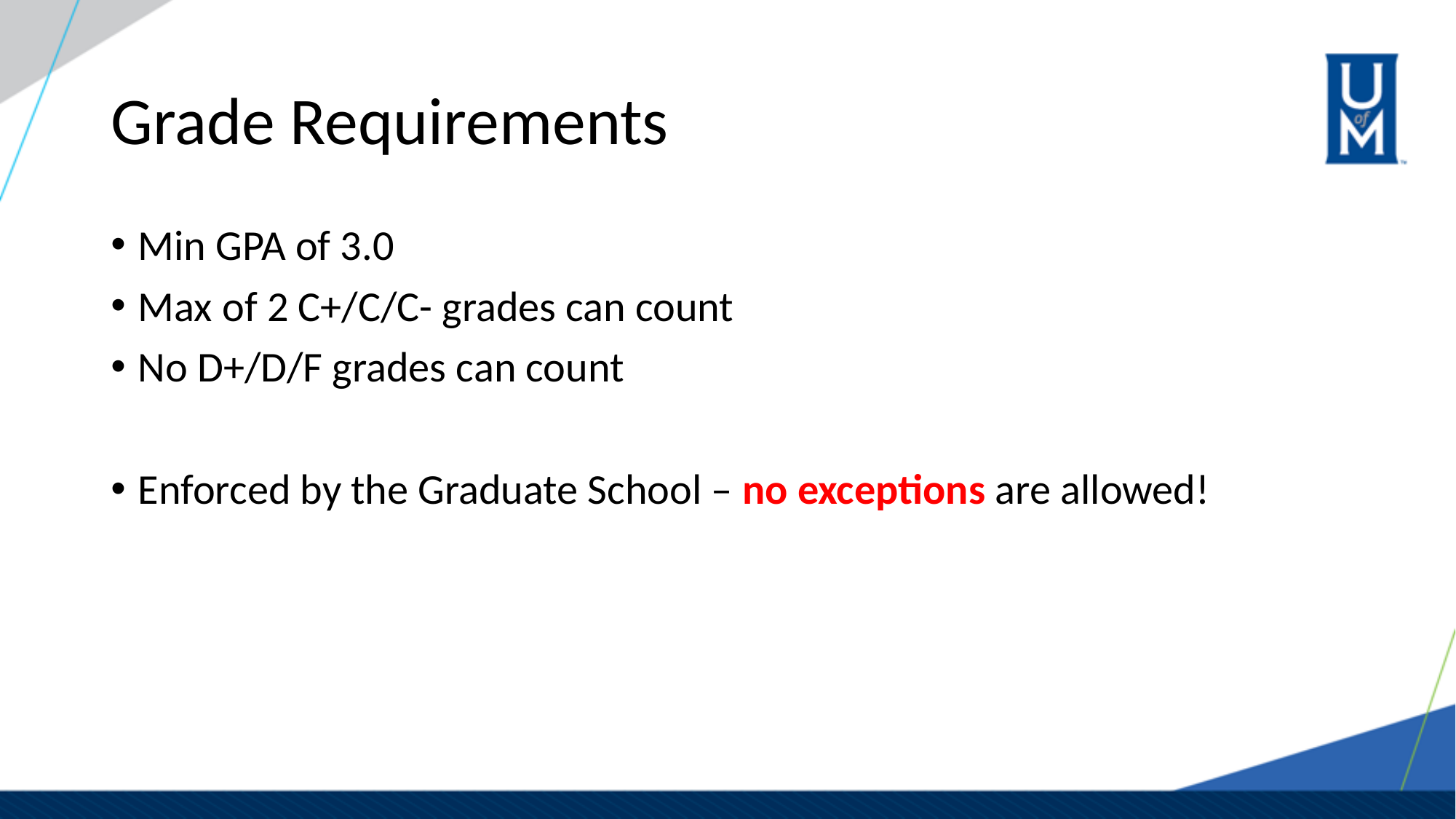

# Grade Requirements
Min GPA of 3.0
Max of 2 C+/C/C- grades can count
No D+/D/F grades can count

Enforced by the Graduate School – no exceptions are allowed!